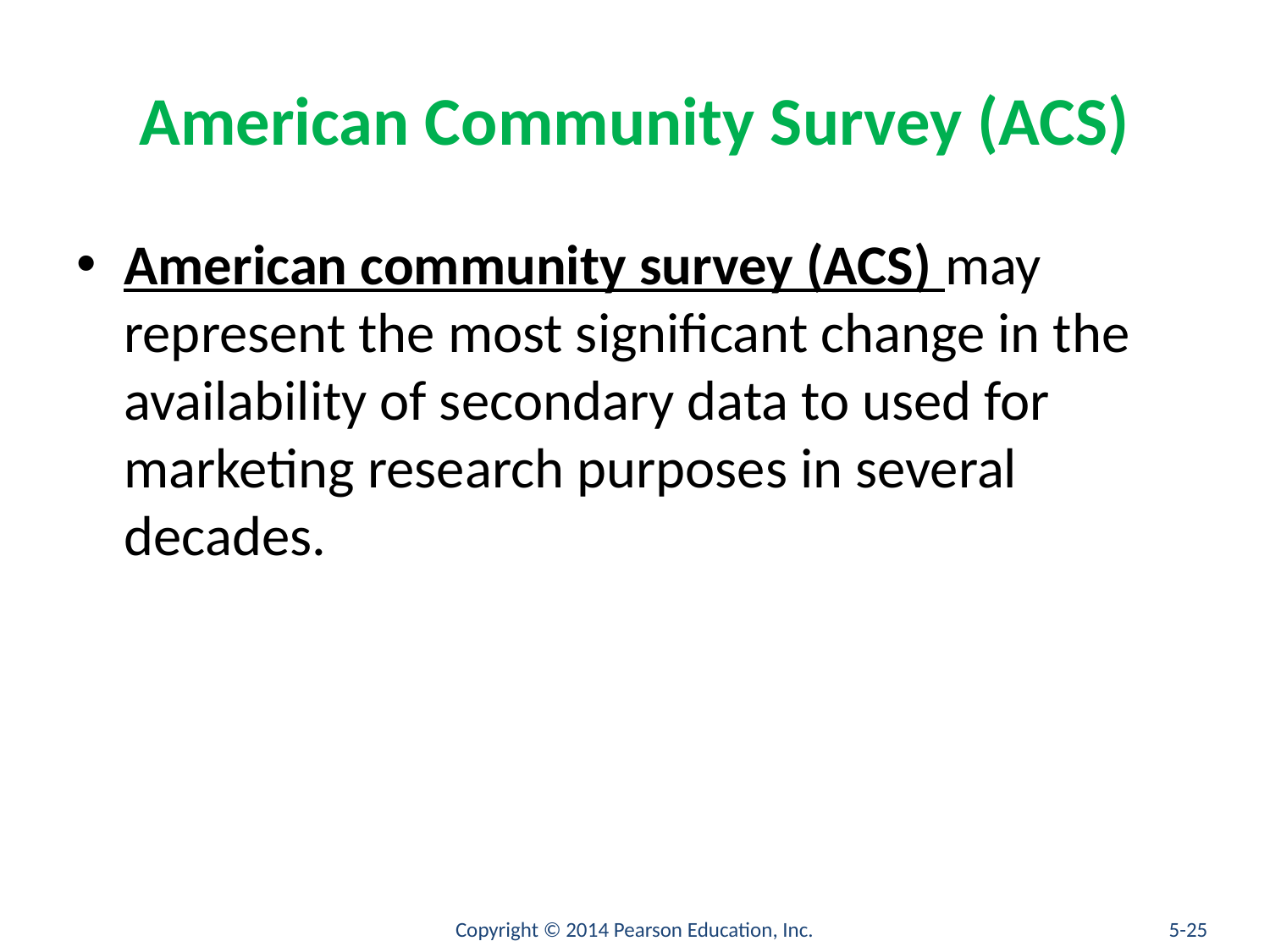

# American Community Survey (ACS)
American community survey (ACS) may represent the most significant change in the availability of secondary data to used for marketing research purposes in several decades.